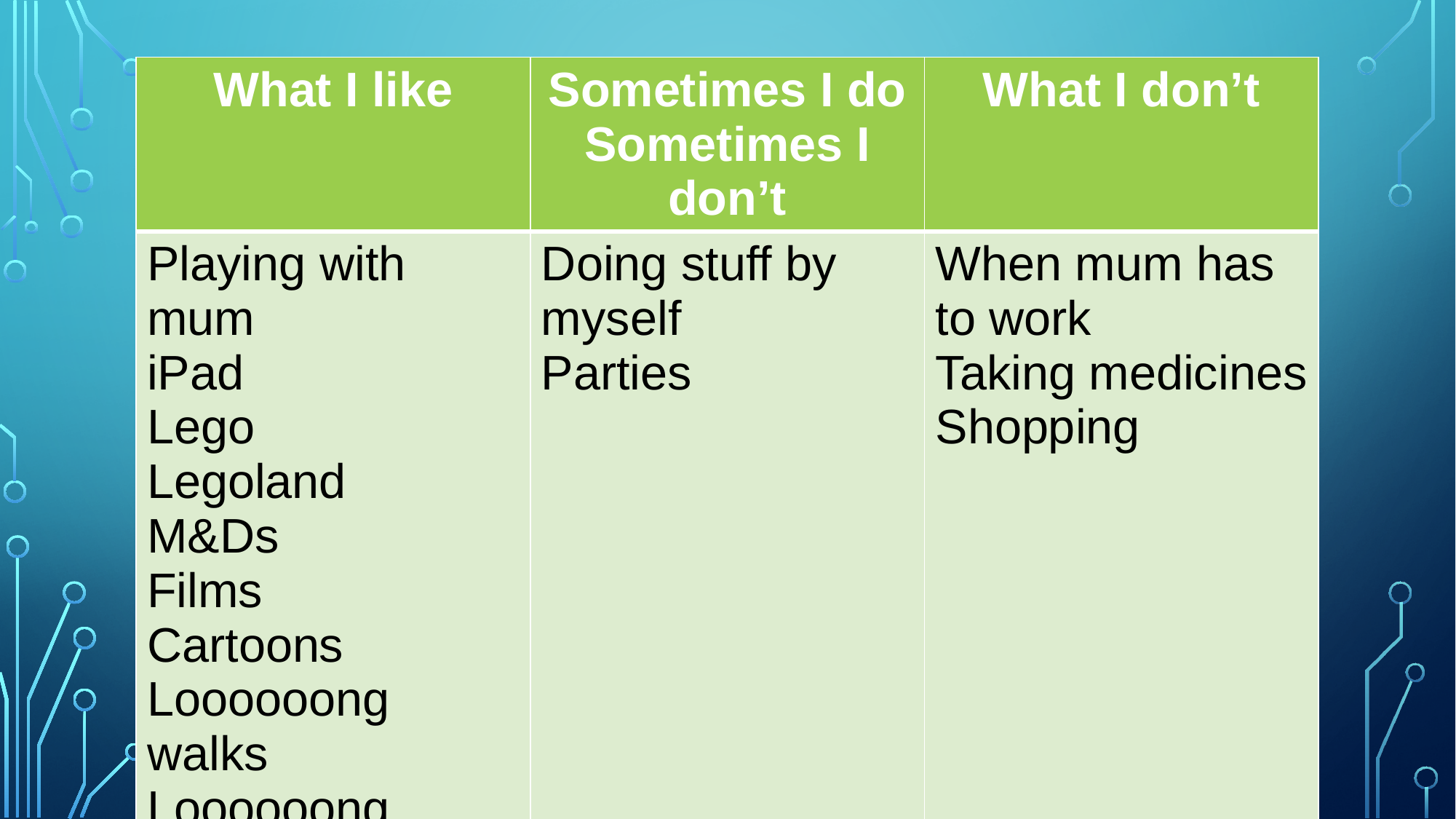

| What I like | Sometimes I do Sometimes I don’t | What I don’t |
| --- | --- | --- |
| Playing with mum iPad Lego Legoland M&Ds Films Cartoons Loooooong walks Loooooong drives | Doing stuff by myself Parties | When mum has to work Taking medicines Shopping |